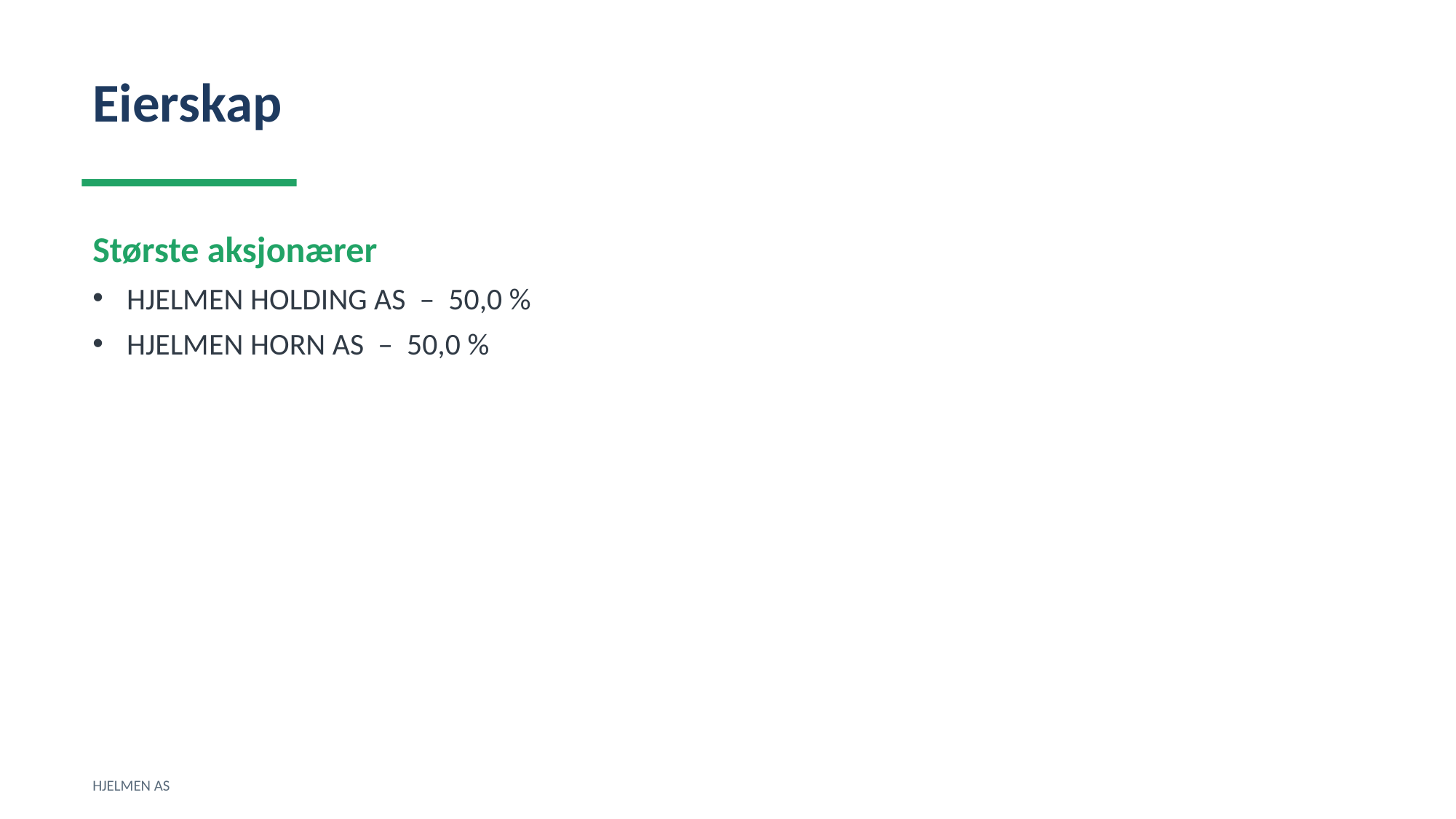

Eierskap

Største aksjonærer
HJELMEN HOLDING AS  –  50,0 %
HJELMEN HORN AS  –  50,0 %
HJELMEN AS